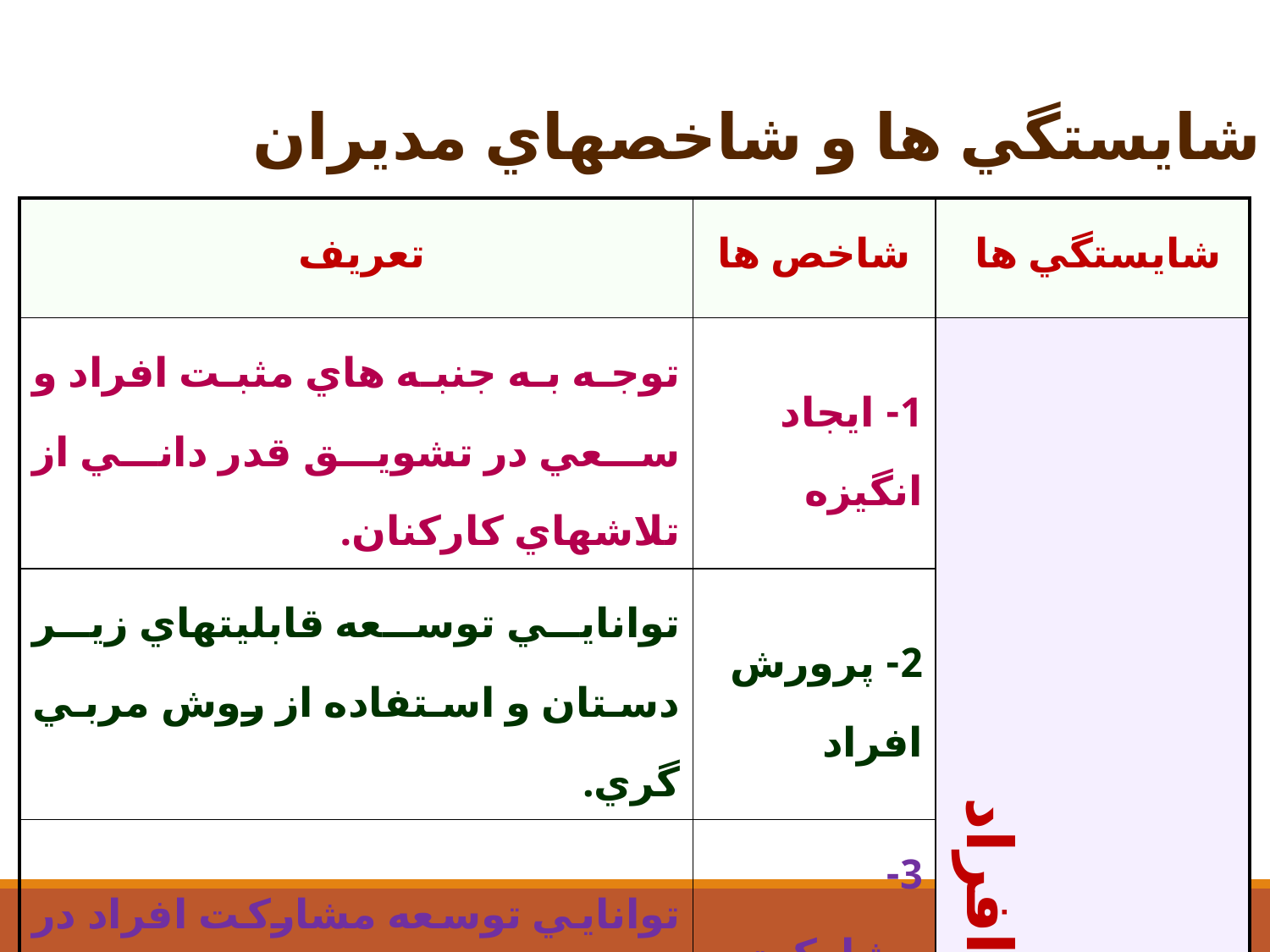

مدل شايستگي ها و شاخصهاي مديران
| تعريف | شاخص ها | شايستگي ها |
| --- | --- | --- |
| توجه به جنبه هاي مثبت افراد و سعي در تشويق قدر داني از تلاشهاي كاركنان. | 1- ايجاد انگيزه | مديريت افراد |
| توانايي توسعه قابليتهاي زير دستان و استفاده از روش مربي گري. | 2- پرورش افراد |  |
| توانايي توسعه مشاركت افراد در امور و تفويض اختيار به ديگران | 3- مشاركت و تفويض |  |
35